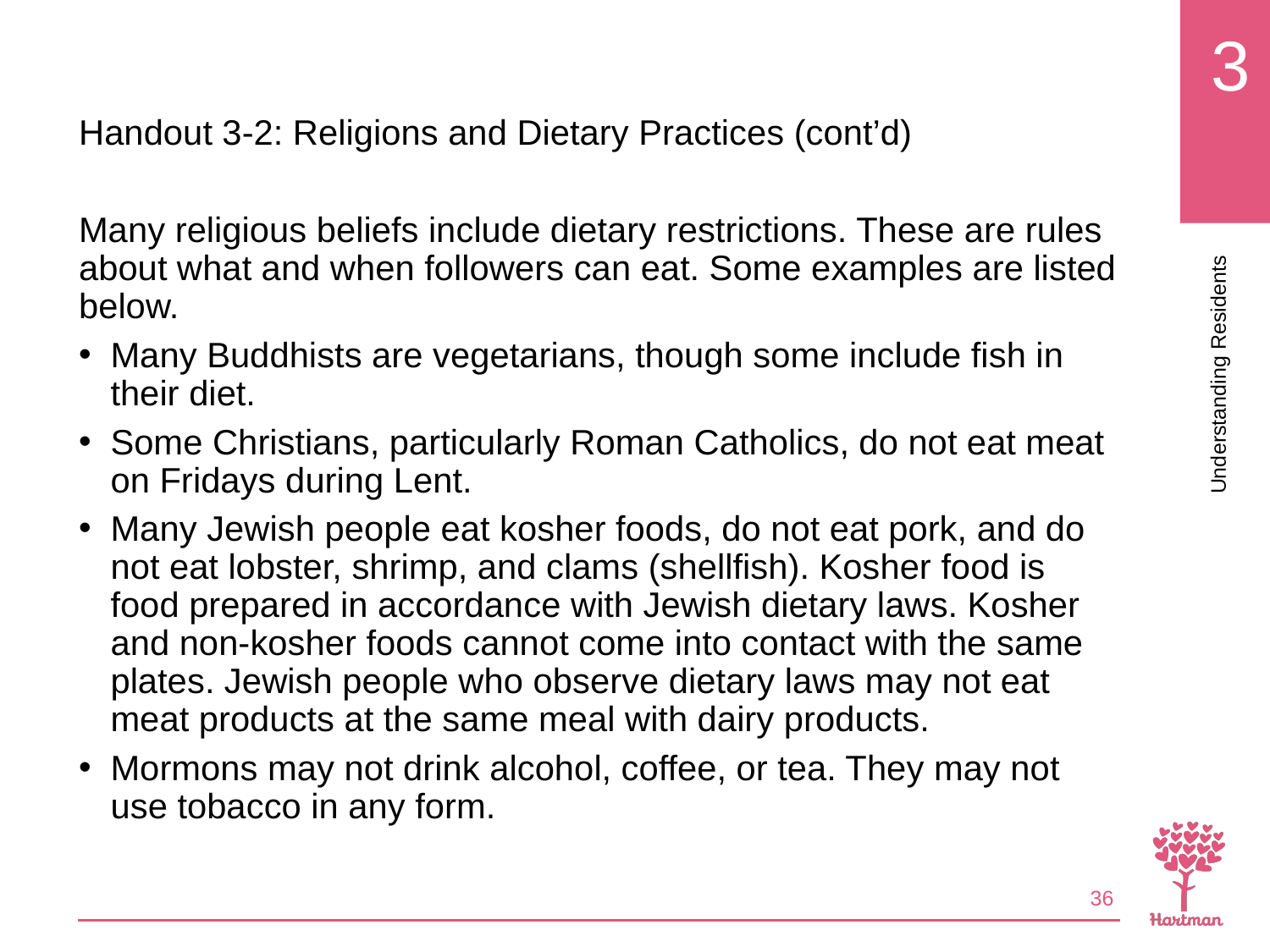

# LO4, content 9
Handout 3-2: Religions and Dietary Practices (cont’d)

Many religious beliefs include dietary restrictions. These are rules about what and when followers can eat. Some examples are listed below.
Many Buddhists are vegetarians, though some include fish in their diet.
Some Christians, particularly Roman Catholics, do not eat meat on Fridays during Lent.
Many Jewish people eat kosher foods, do not eat pork, and do not eat lobster, shrimp, and clams (shellfish). Kosher food is food prepared in accordance with Jewish dietary laws. Kosher and non-kosher foods cannot come into contact with the same plates. Jewish people who observe dietary laws may not eat meat products at the same meal with dairy products.
Mormons may not drink alcohol, coffee, or tea. They may not use tobacco in any form.

36